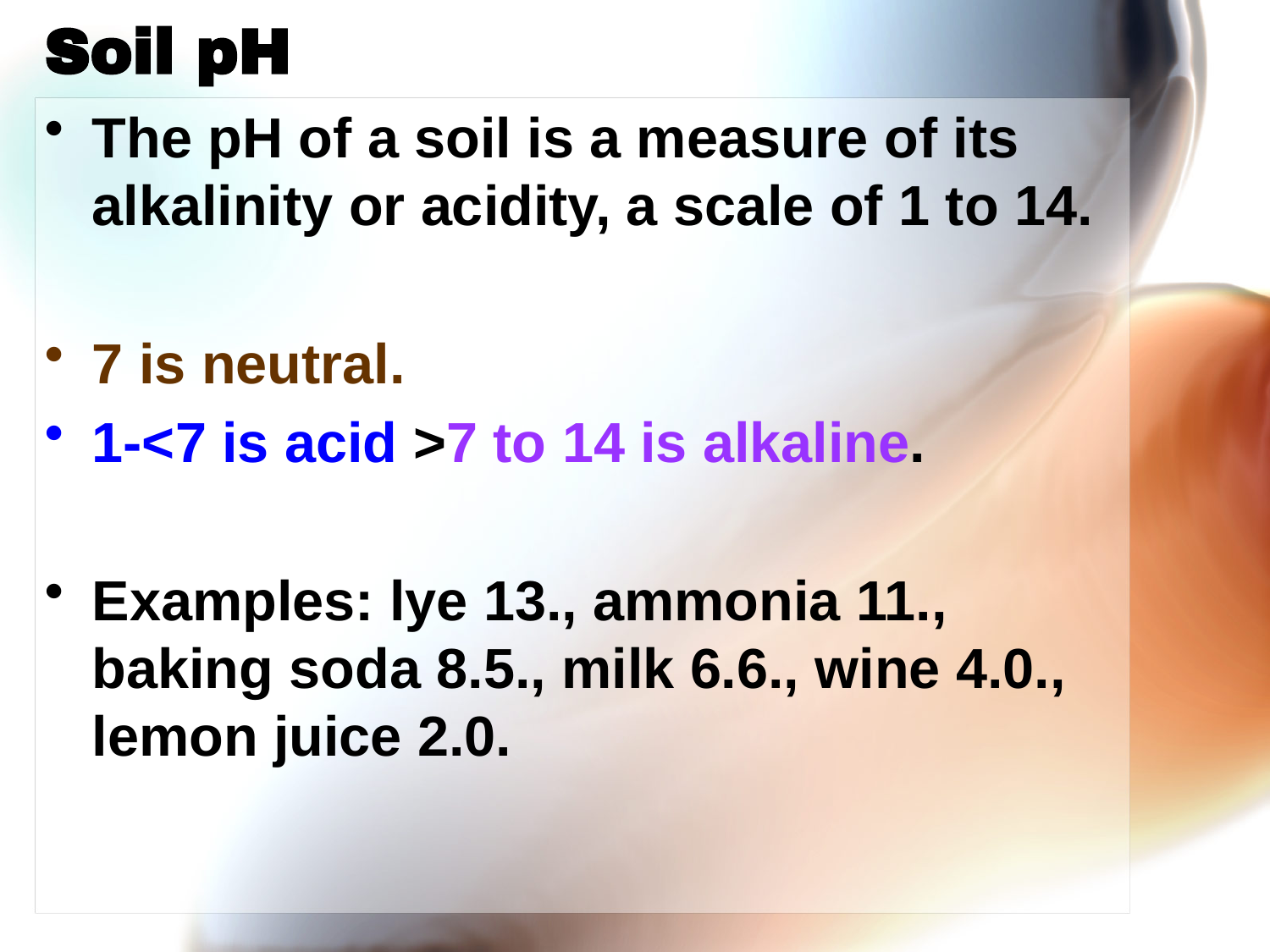

# Soil pH
The pH of a soil is a measure of its alkalinity or acidity, a scale of 1 to 14.

7 is neutral.
1-<7 is acid >7 to 14 is alkaline.

Examples: lye 13., ammonia 11., baking soda 8.5., milk 6.6., wine 4.0., lemon juice 2.0.